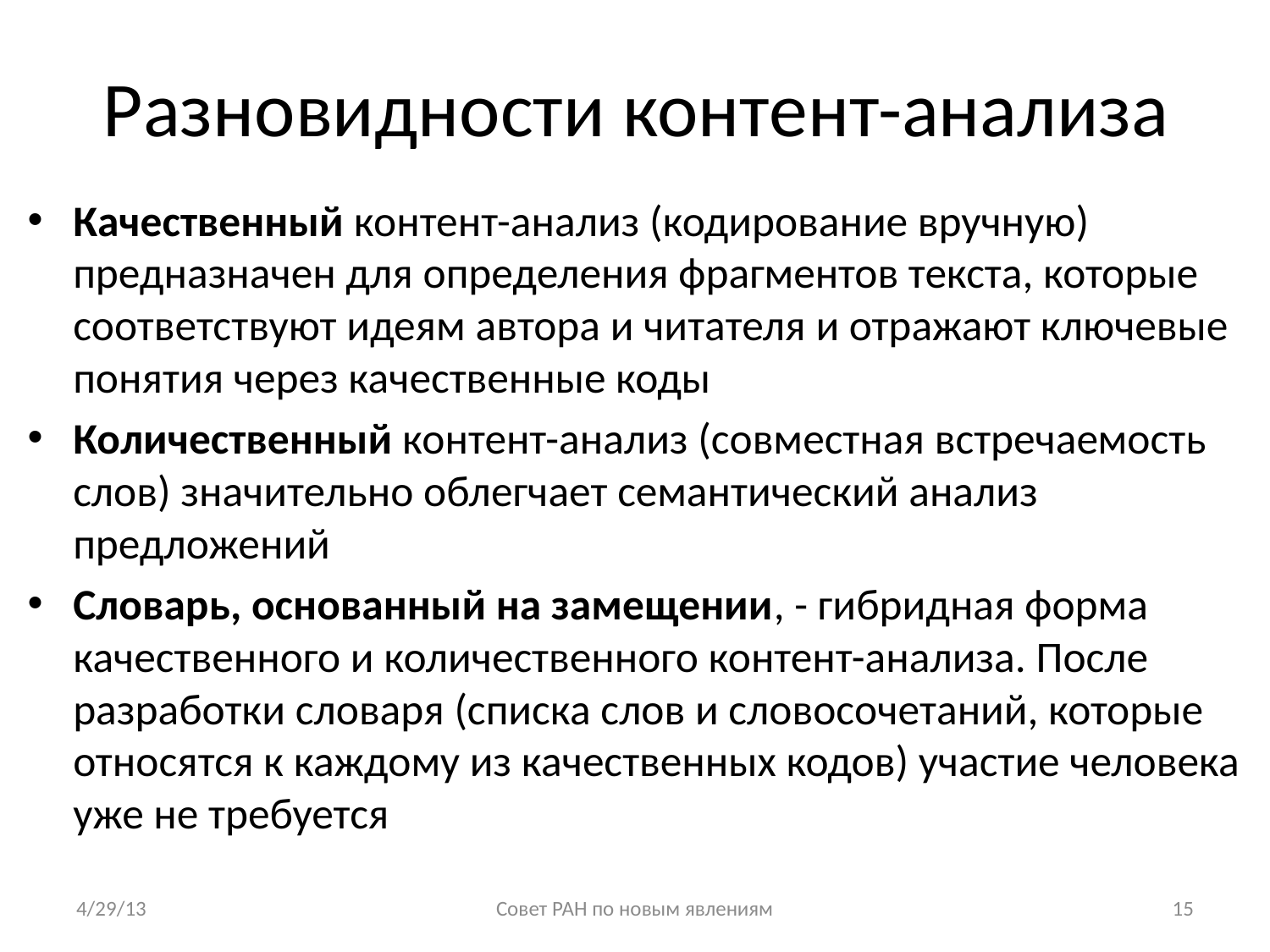

# Разновидности контент-анализа
Качественный контент-анализ (кодирование вручную) предназначен для определения фрагментов текста, которые соответствуют идеям автора и читателя и отражают ключевые понятия через качественные коды
Количественный контент-анализ (совместная встречаемость слов) значительно облегчает семантический анализ предложений
Словарь, основанный на замещении, - гибридная форма качественного и количественного контент-анализа. После разработки словаря (списка слов и словосочетаний, которые относятся к каждому из качественных кодов) участие человека уже не требуется
4/29/13
Совет РАН по новым явлениям
15